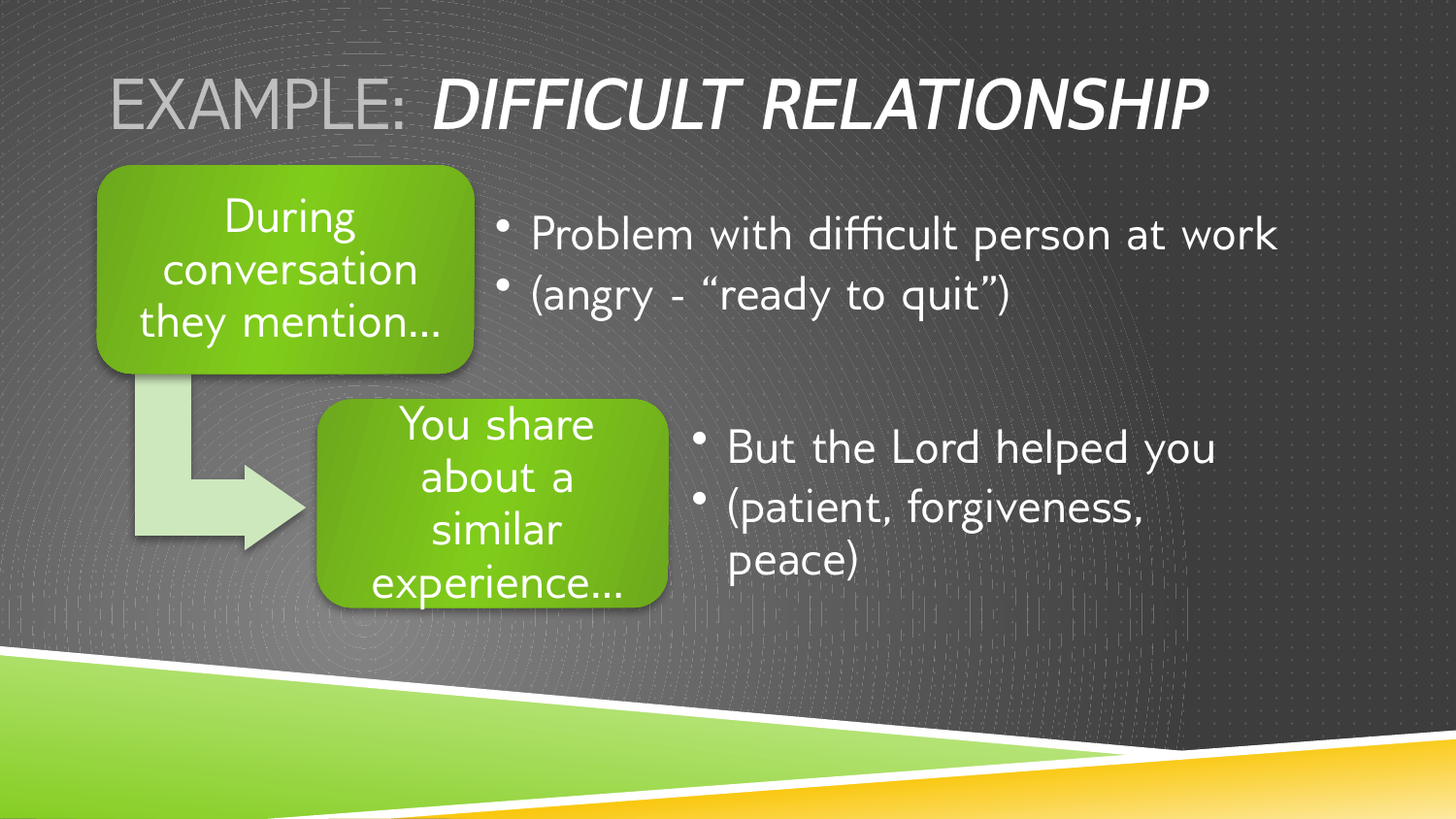

# Example: difficult relationship
During conversation they mention…
Problem with difficult person at work
(angry - “ready to quit”)
You share about a similar experience…
But the Lord helped you
(patient, forgiveness, peace)